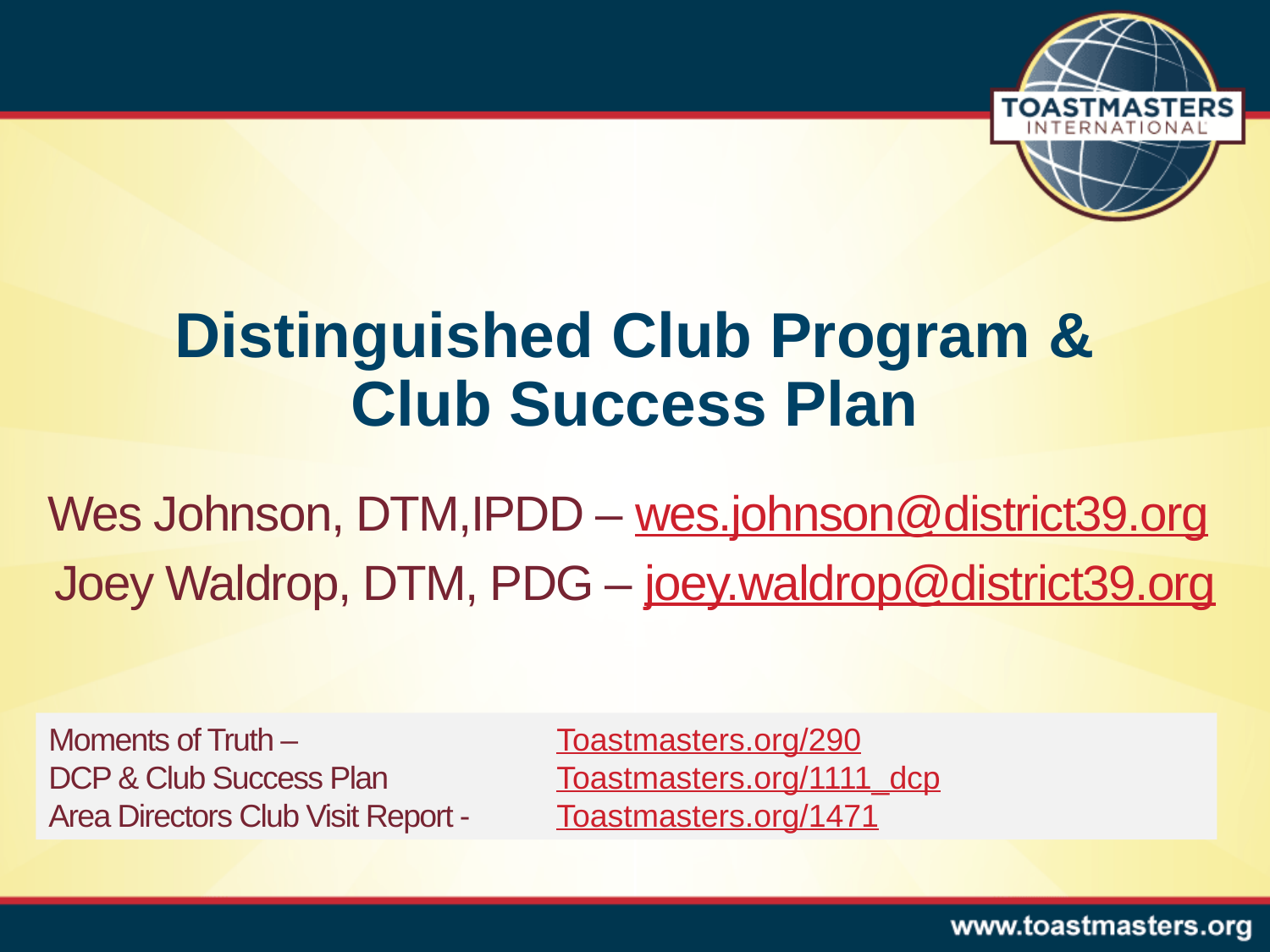

# Distinguished Club Program & Club Success Plan

Wes Johnson, DTM,IPDD – wes.johnson@district39.org
Joey Waldrop, DTM, PDG – joey.waldrop@district39.org

Moments of Truth – 		Toastmasters.org/290
DCP & Club Success Plan   		Toastmasters.org/1111_dcp
Area Directors Club Visit Report - 	Toastmasters.org/1471